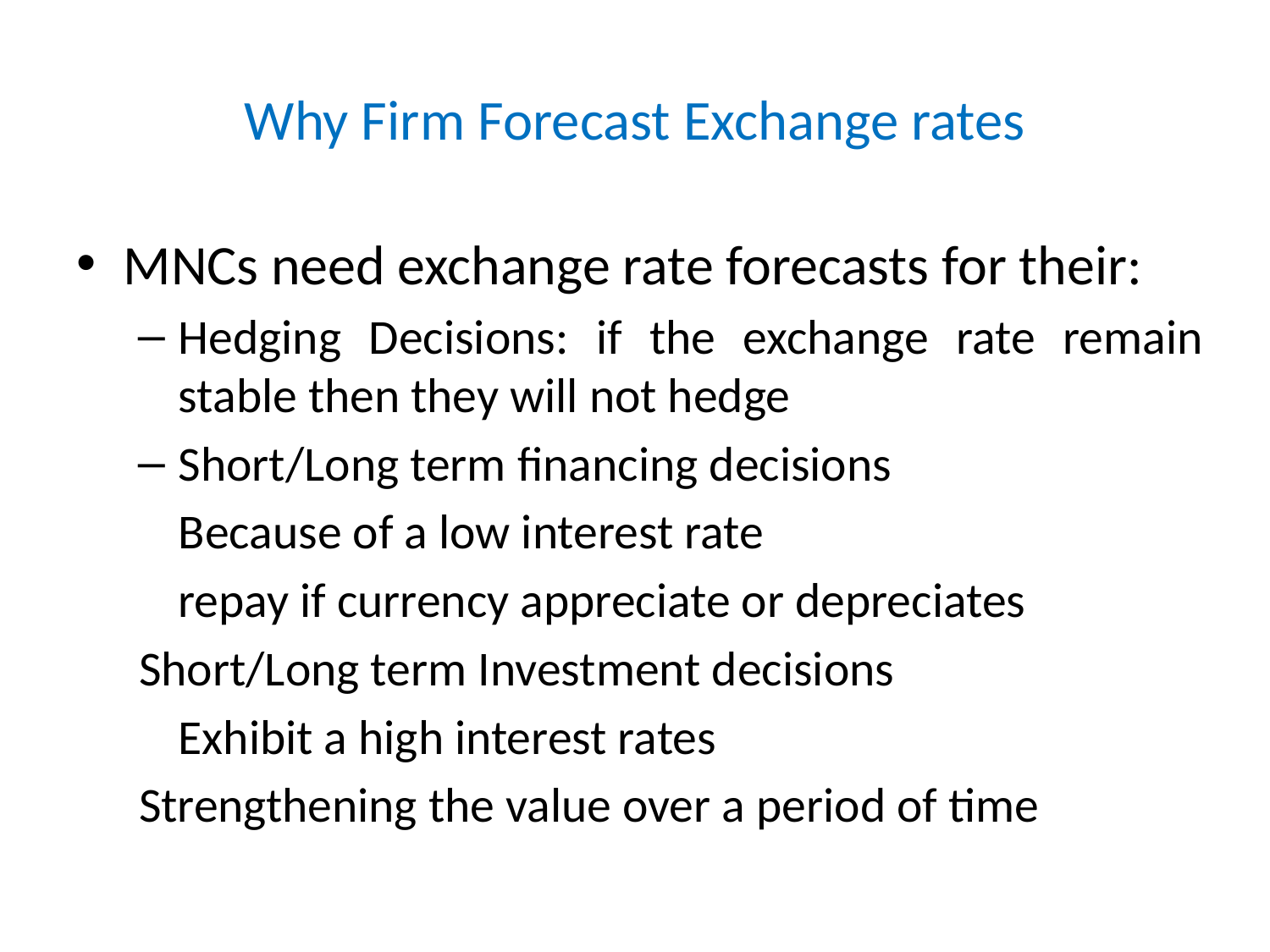

# Why Firm Forecast Exchange rates
MNCs need exchange rate forecasts for their:
Hedging Decisions: if the exchange rate remain stable then they will not hedge
Short/Long term financing decisions
			Because of a low interest rate
			repay if currency appreciate or depreciates
Short/Long term Investment decisions
	Exhibit a high interest rates
Strengthening the value over a period of time